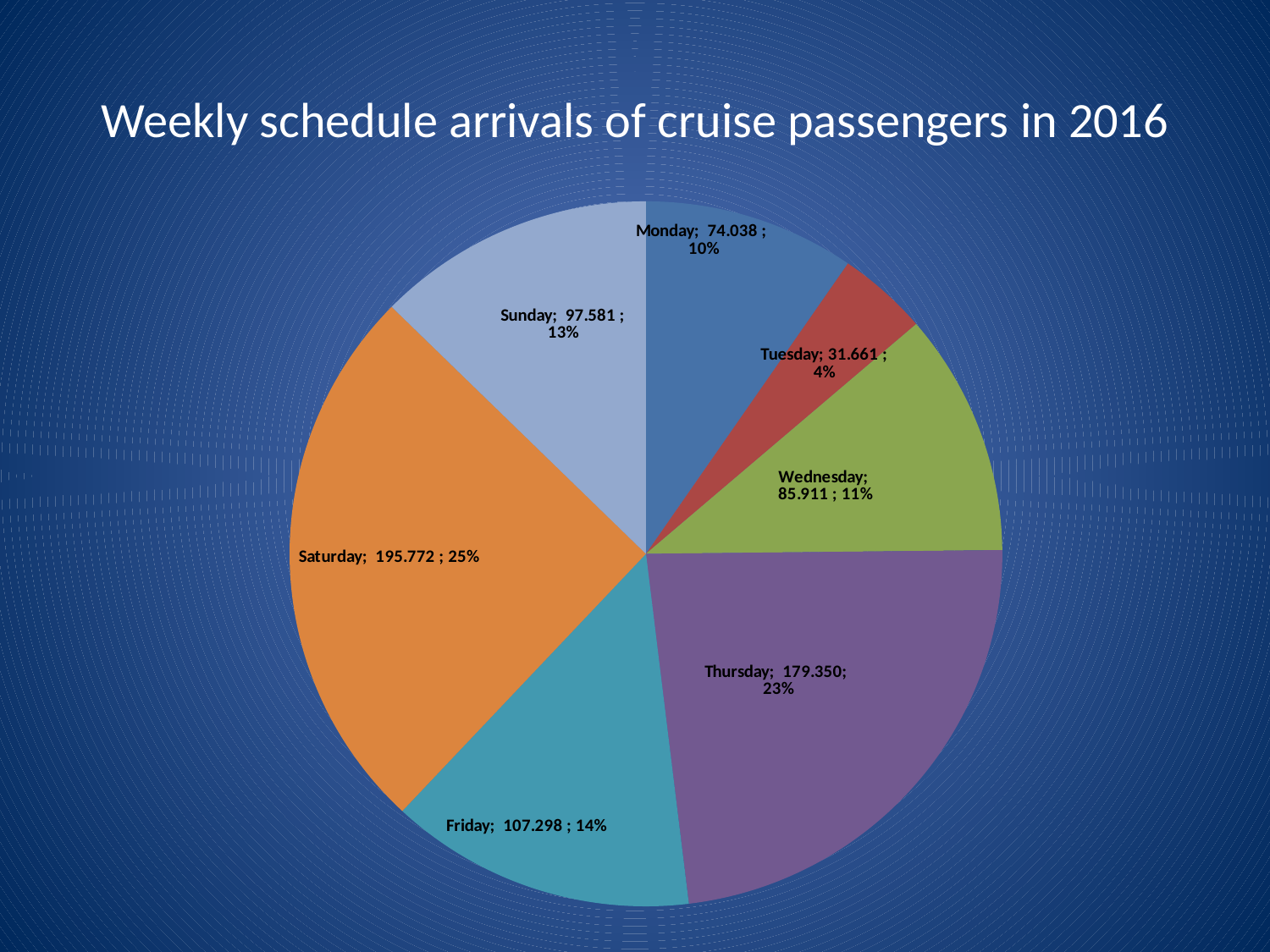

# Weekly schedule arrivals of cruise passengers in 2016

### Chart

| Category | putnika |
|---|---|
| ponedjeljak | 74038.23000000001 |
| utorak | 31660.920000000002 |
| srijeda | 85910.61 |
| četvrtak | 179349.57 |
| petak | 107297.82 |
| subota | 195771.51 |
| nedjelja | 97581.18000000001 |